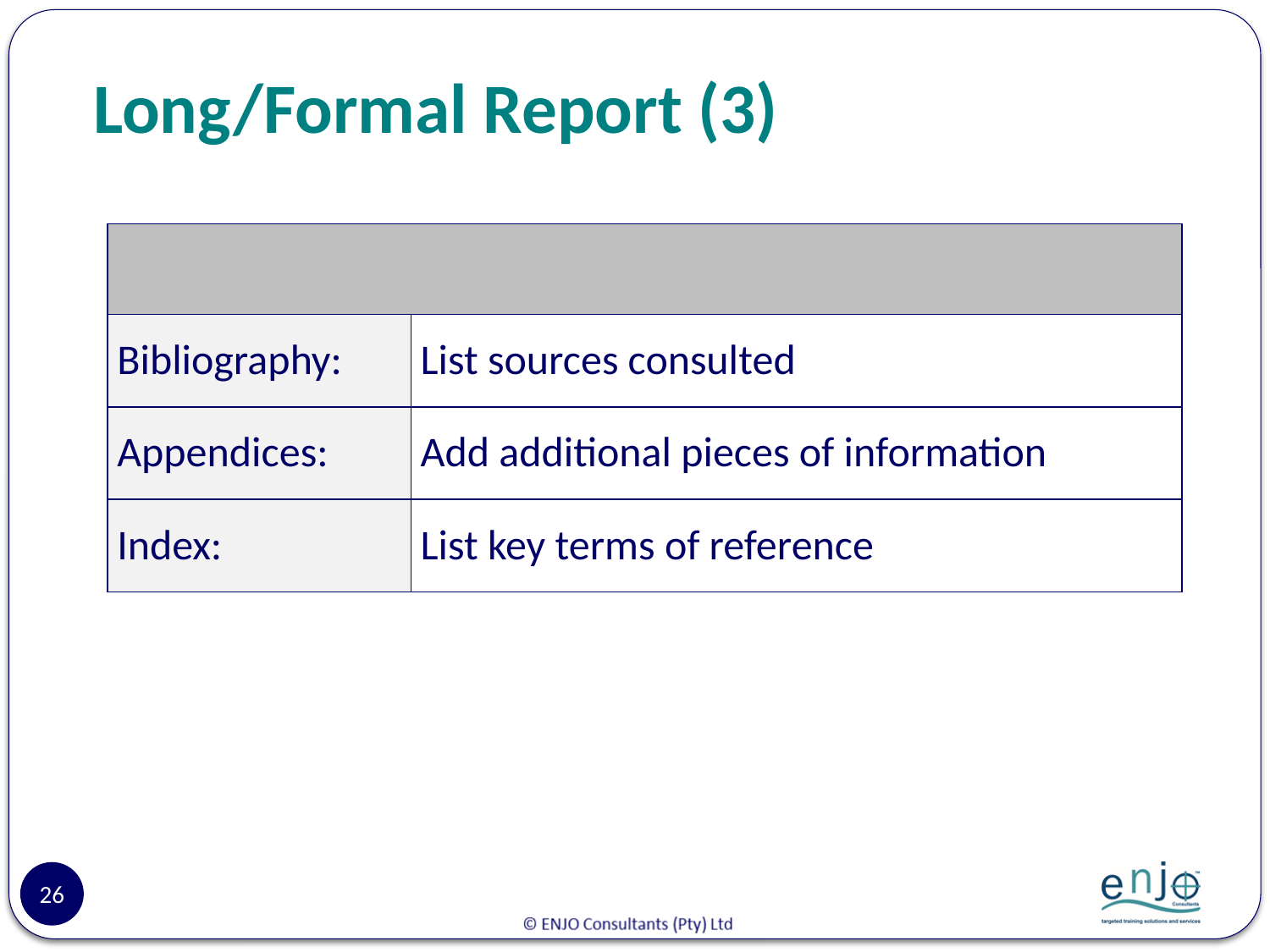

# Long/Formal Report (3)
|  |  |
| --- | --- |
| Bibliography: | List sources consulted |
| Appendices: | Add additional pieces of information |
| Index: | List key terms of reference |
26